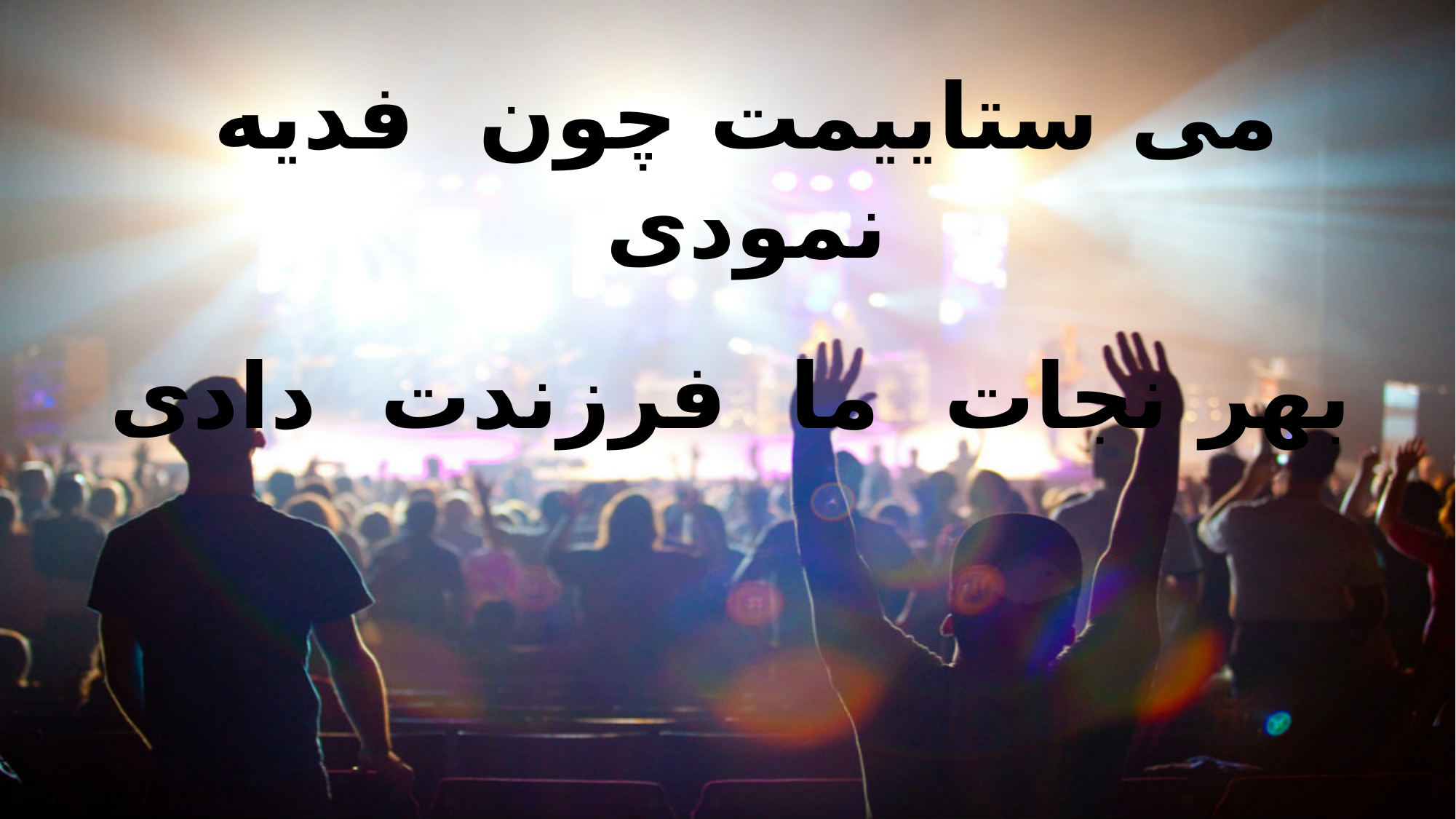

می ستاییمت چون  فدیه  نمودی

بهر نجات  ما  فرزندت  دادی